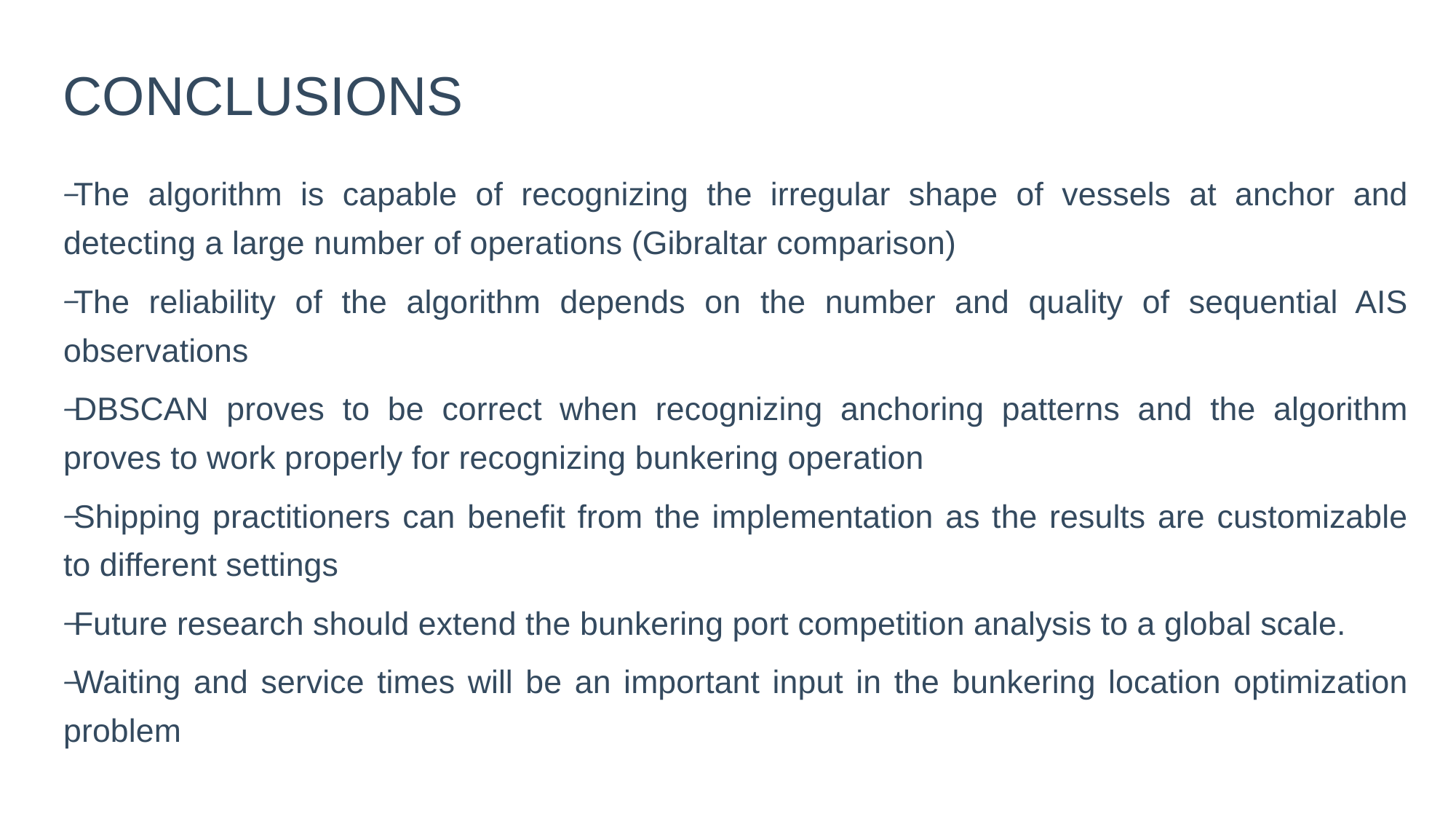

CONCLUSIONS
The algorithm is capable of recognizing the irregular shape of vessels at anchor and detecting a large number of operations (Gibraltar comparison)
The reliability of the algorithm depends on the number and quality of sequential AIS observations
DBSCAN proves to be correct when recognizing anchoring patterns and the algorithm proves to work properly for recognizing bunkering operation
Shipping practitioners can benefit from the implementation as the results are customizable to different settings
Future research should extend the bunkering port competition analysis to a global scale.
Waiting and service times will be an important input in the bunkering location optimization problem

23